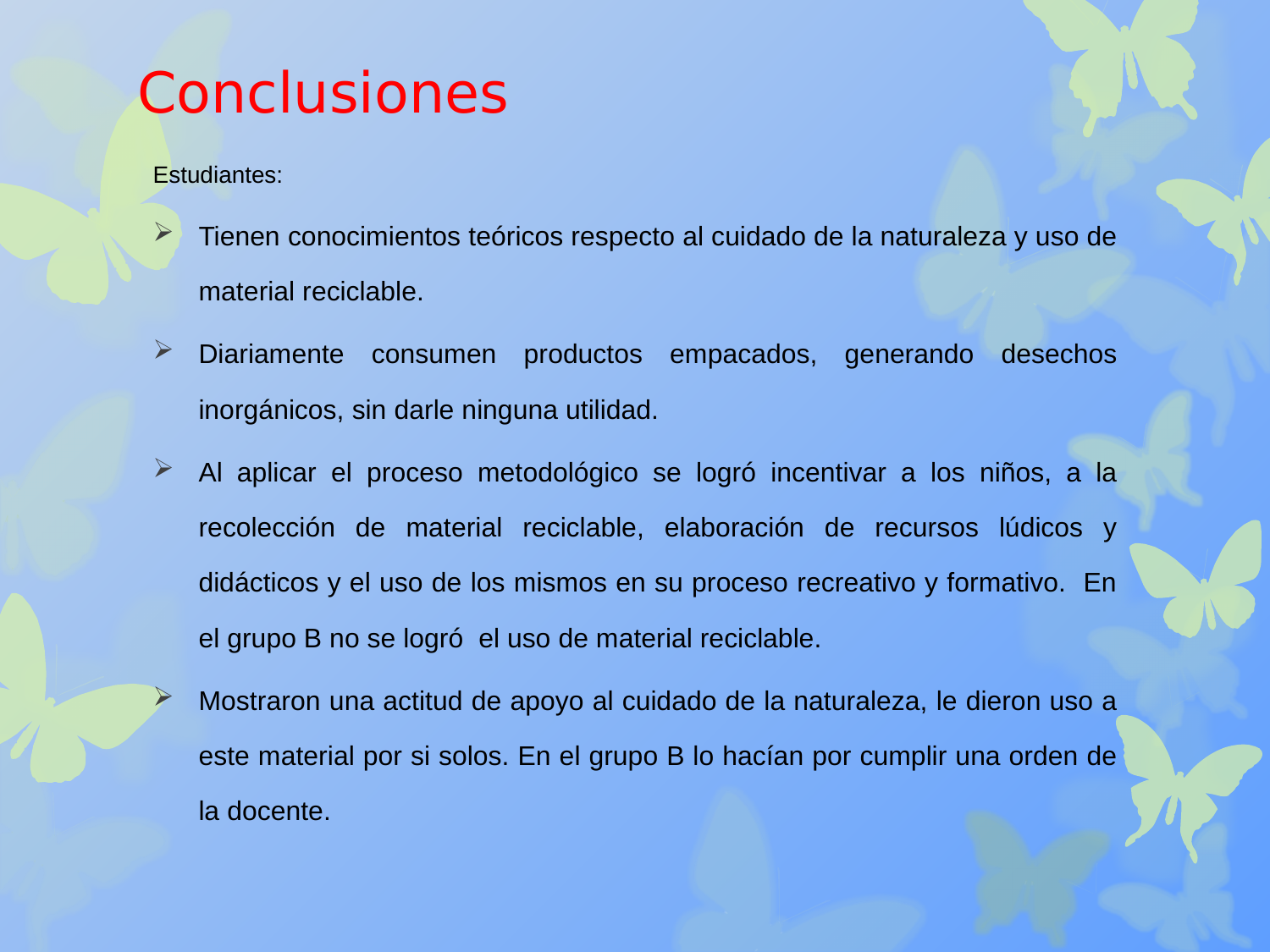

# Conclusiones
Estudiantes:
Tienen conocimientos teóricos respecto al cuidado de la naturaleza y uso de material reciclable.
Diariamente consumen productos empacados, generando desechos inorgánicos, sin darle ninguna utilidad.
Al aplicar el proceso metodológico se logró incentivar a los niños, a la recolección de material reciclable, elaboración de recursos lúdicos y didácticos y el uso de los mismos en su proceso recreativo y formativo.  En el grupo B no se logró  el uso de material reciclable.
Mostraron una actitud de apoyo al cuidado de la naturaleza, le dieron uso a este material por si solos. En el grupo B lo hacían por cumplir una orden de la docente.